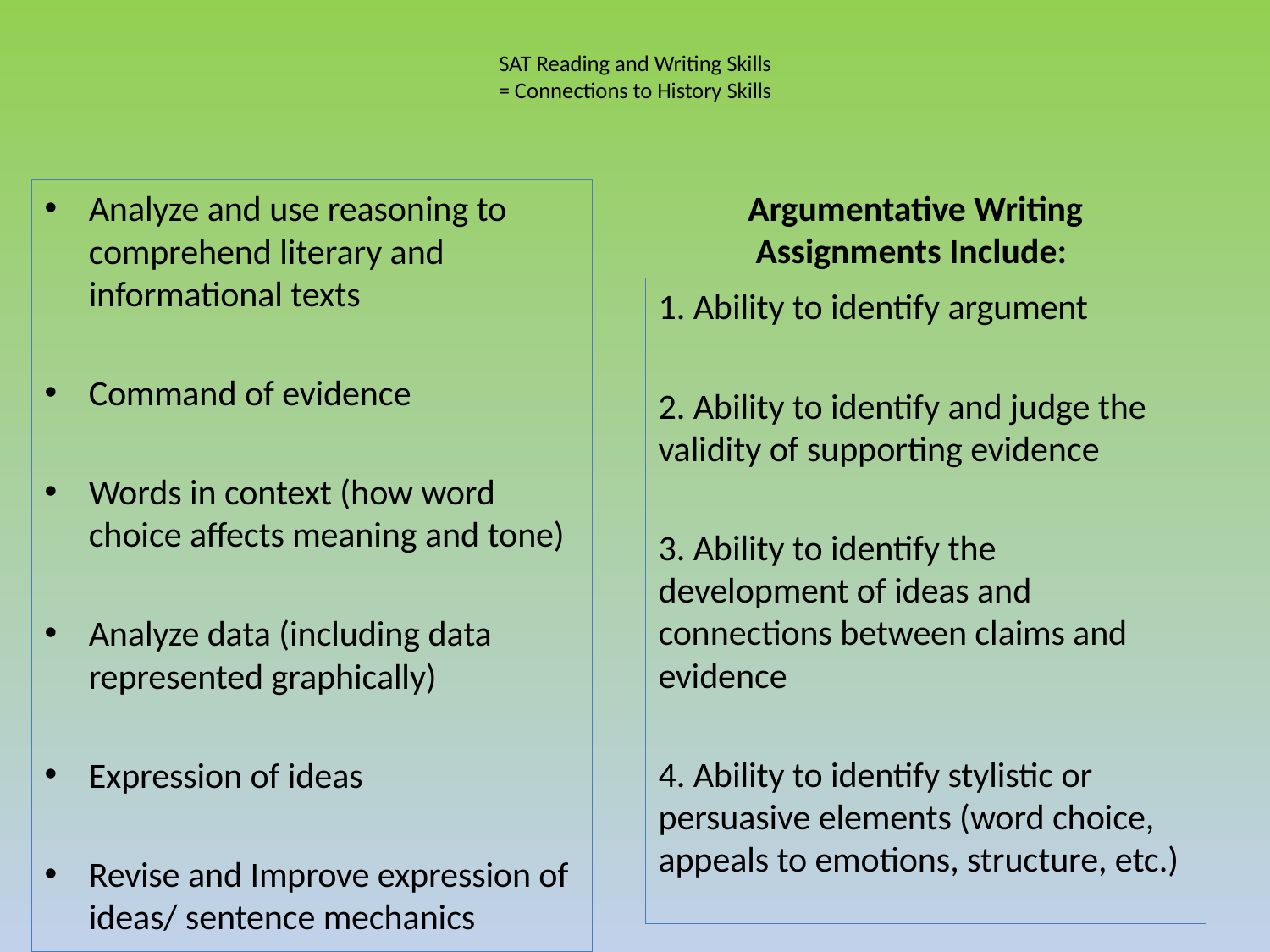

# SAT Reading and Writing Skills = Connections to History Skills
Analyze and use reasoning to comprehend literary and informational texts

Command of evidence

Words in context (how word choice affects meaning and tone)

Analyze data (including data represented graphically)

Expression of ideas

Revise and Improve expression of ideas/ sentence mechanics
Argumentative Writing Assignments Include:
1. Ability to identify argument

2. Ability to identify and judge the validity of supporting evidence

3. Ability to identify the development of ideas and connections between claims and evidence

4. Ability to identify stylistic or persuasive elements (word choice, appeals to emotions, structure, etc.)